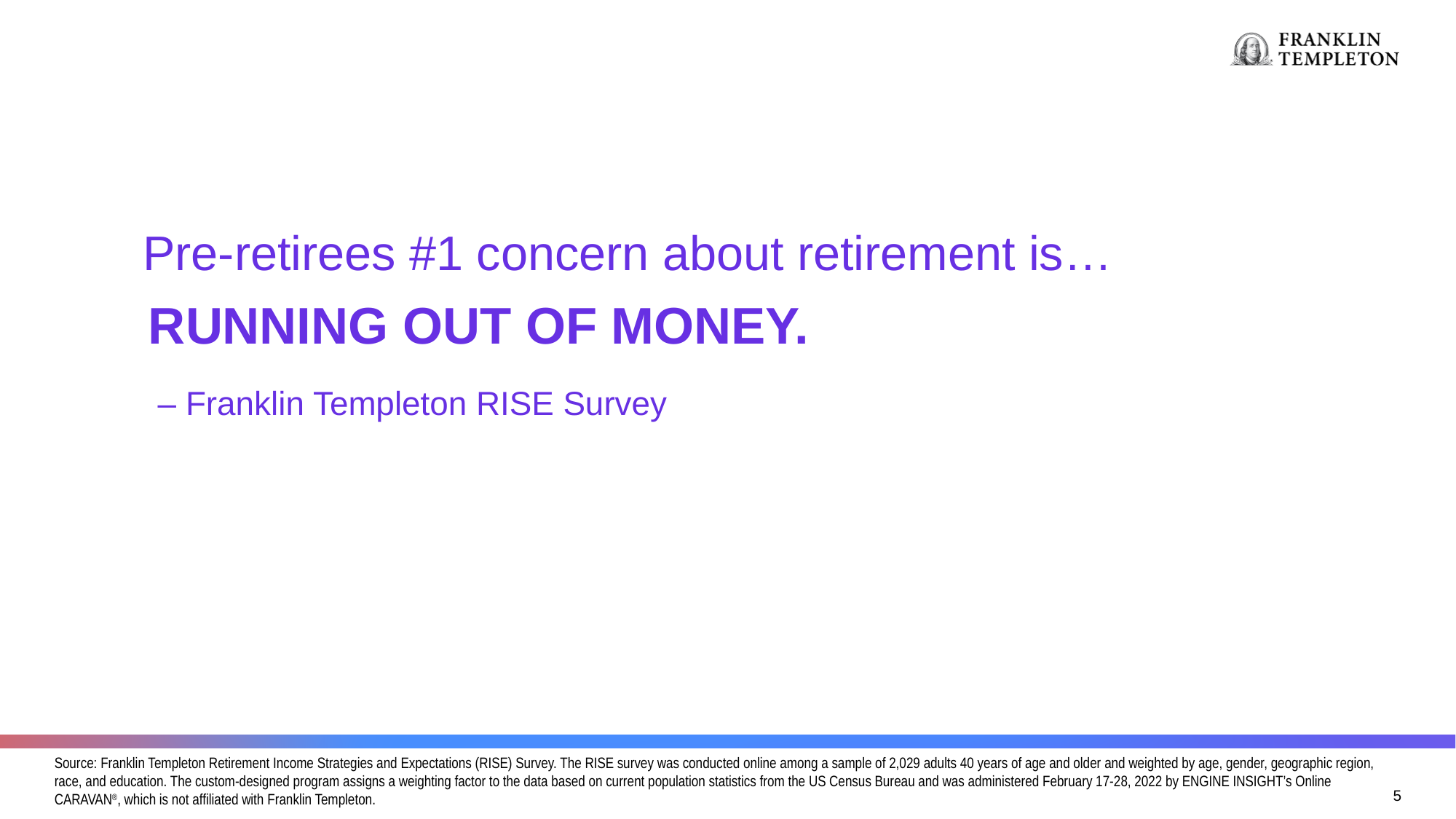

Pre-retirees #1 concern about retirement is…
RUNNING OUT OF MONEY.
 – Franklin Templeton RISE Survey
Source: Franklin Templeton Retirement Income Strategies and Expectations (RISE) Survey. The RISE survey was conducted online among a sample of 2,029 adults 40 years of age and older and weighted by age, gender, geographic region, race, and education. The custom-designed program assigns a weighting factor to the data based on current population statistics from the US Census Bureau and was administered February 17-28, 2022 by ENGINE INSIGHT’s Online CARAVAN®, which is not affiliated with Franklin Templeton.
5